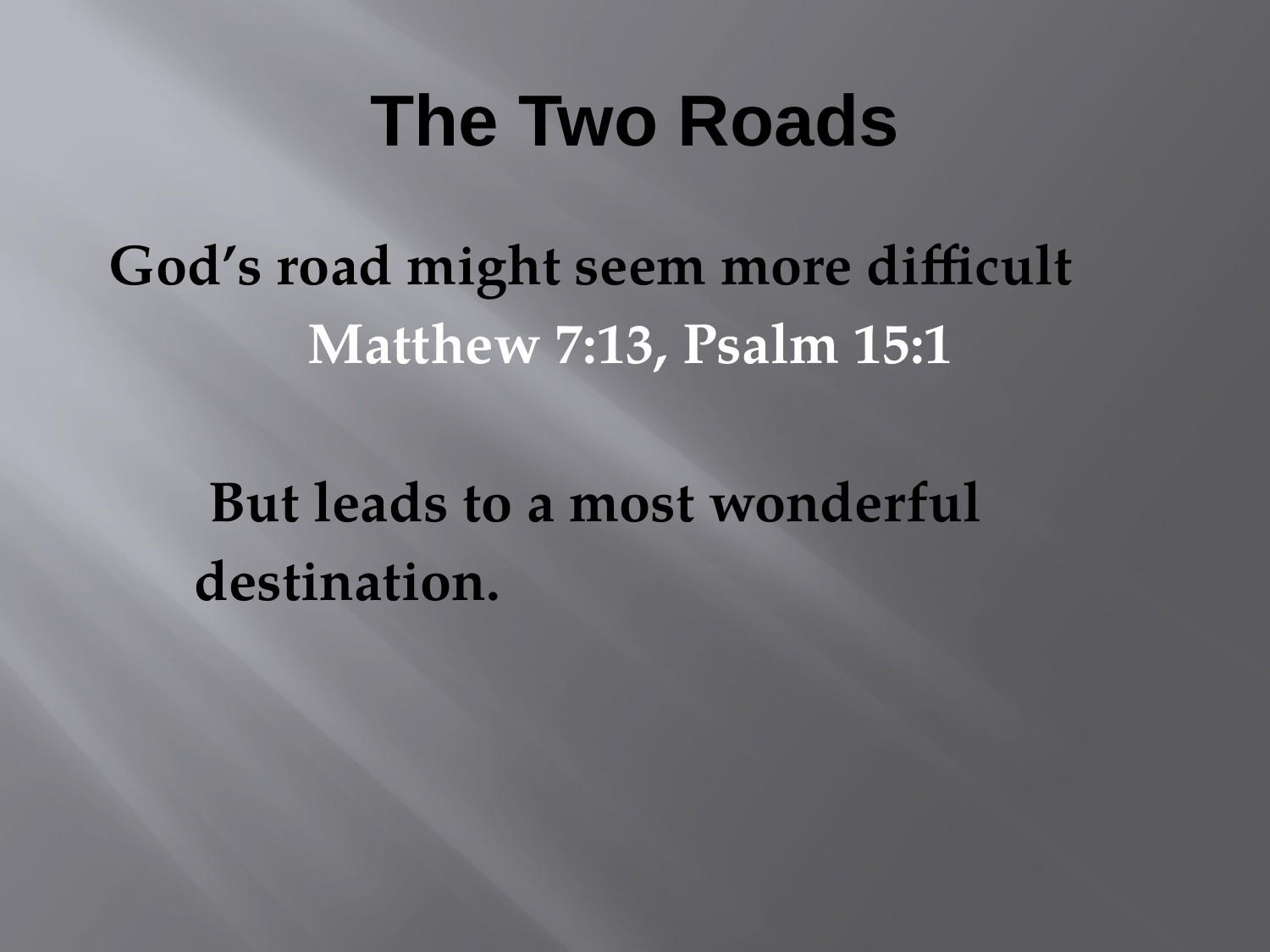

# The Two Roads
 God’s road might seem more difficult
               Matthew 7:13, Psalm 15:1

        But leads to a most wonderful
       destination.